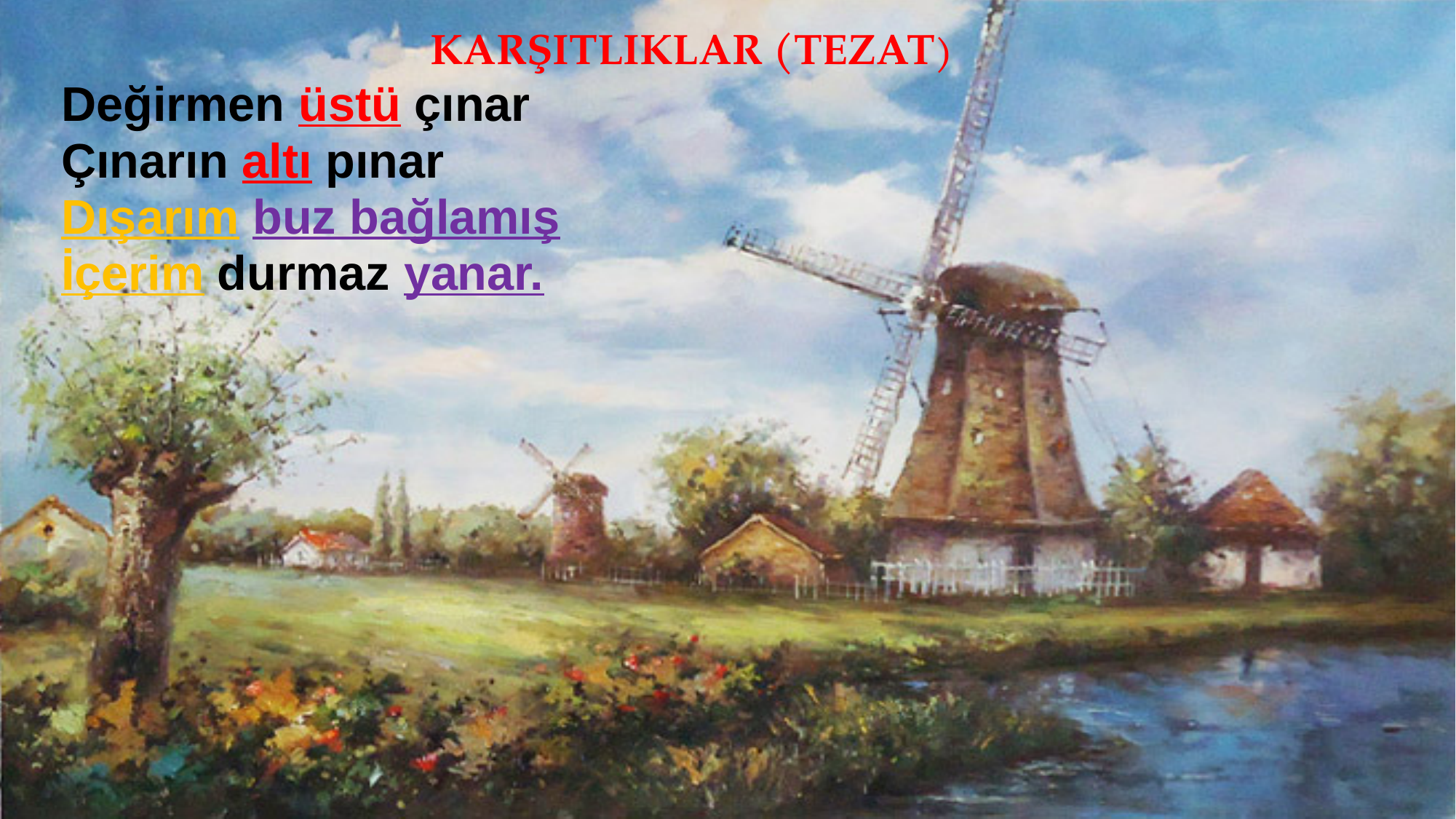

KARŞITLIKLAR (TEZAT)
Değirmen üstü çınar
Çınarın altı pınar
Dışarım buz bağlamış
İçerim durmaz yanar.